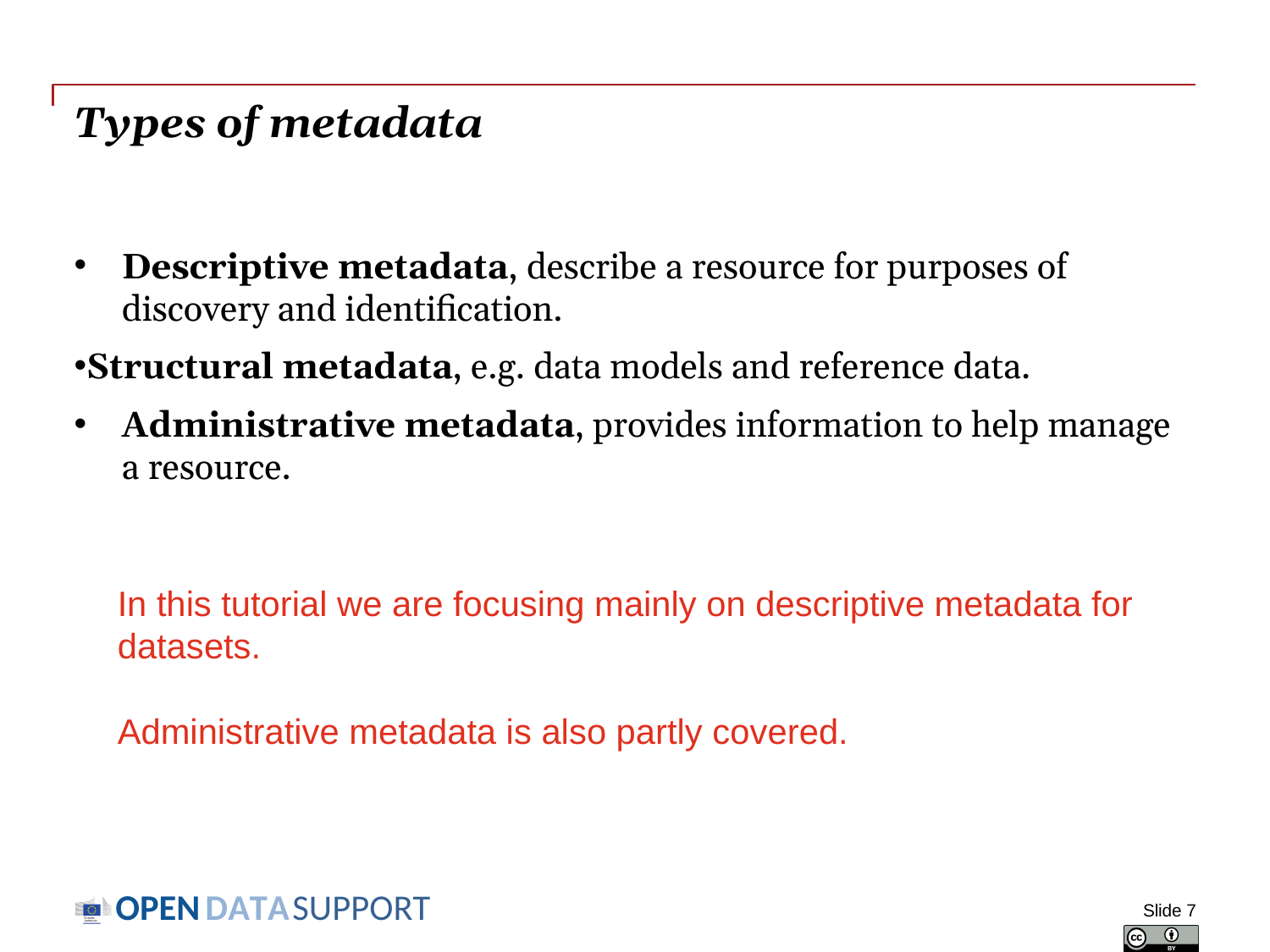

# Types of metadata
Descriptive metadata, describe a resource for purposes of discovery and identification.
Structural metadata, e.g. data models and reference data.
Administrative metadata, provides information to help manage a resource.

In this tutorial we are focusing mainly on descriptive metadata for datasets.

Administrative metadata is also partly covered.
Slide 7